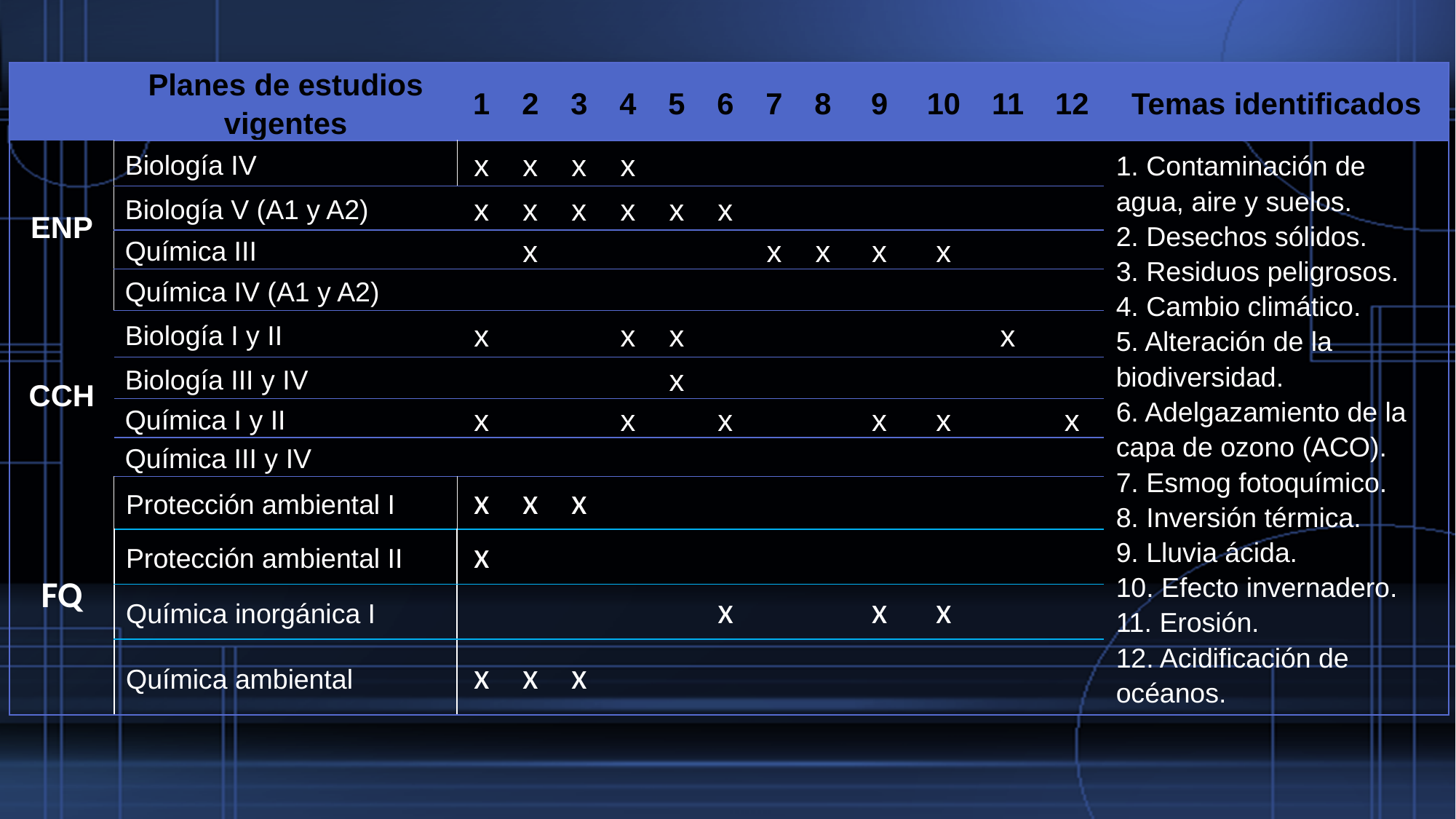

|  | Planes de estudios vigentes | 1 | 2 | 3 | 4 | 5 | 6 | 7 | 8 | 9 | 10 | 11 | 12 | Temas identificados |
| --- | --- | --- | --- | --- | --- | --- | --- | --- | --- | --- | --- | --- | --- | --- |
| ENP | Biología IV | x | x | x | x |  |  |  |  |  |  |  |  | 1. Contaminación de agua, aire y suelos. 2. Desechos sólidos. 3. Residuos peligrosos. 4. Cambio climático. 5. Alteración de la biodiversidad. 6. Adelgazamiento de la capa de ozono (ACO). 7. Esmog fotoquímico. 8. Inversión térmica. 9. Lluvia ácida. 10. Efecto invernadero. 11. Erosión. 12. Acidificación de océanos. |
|  | Biología V (A1 y A2) | x | x | x | x | x | x |  |  |  |  |  |  |  |
|  | Química III |  | x |  |  |  |  | x | x | x | x |  |  |  |
|  | Química IV (A1 y A2) |  |  |  |  |  |  |  |  |  |  |  |  |  |
| CCH | Biología I y II | x |  |  | x | x |  |  |  |  |  | x |  |  |
|  | Biología III y IV |  |  |  |  | x |  |  |  |  |  |  |  |  |
|  | Química I y II | x |  |  | x |  | x |  |  | x | x |  | x |  |
|  | Química III y IV |  |  |  |  |  |  |  |  |  |  |  |  |  |
| FQ | Protección ambiental I | x | x | x |  |  |  |  |  |  |  |  |  |  |
|  | Protección ambiental II | x |  |  |  |  |  |  |  |  |  |  |  |  |
|  | Química inorgánica I |  |  |  |  |  | x |  |  | x | x |  |  |  |
|  | Química ambiental | x | x | x |  |  |  |  |  |  |  |  |  |  |